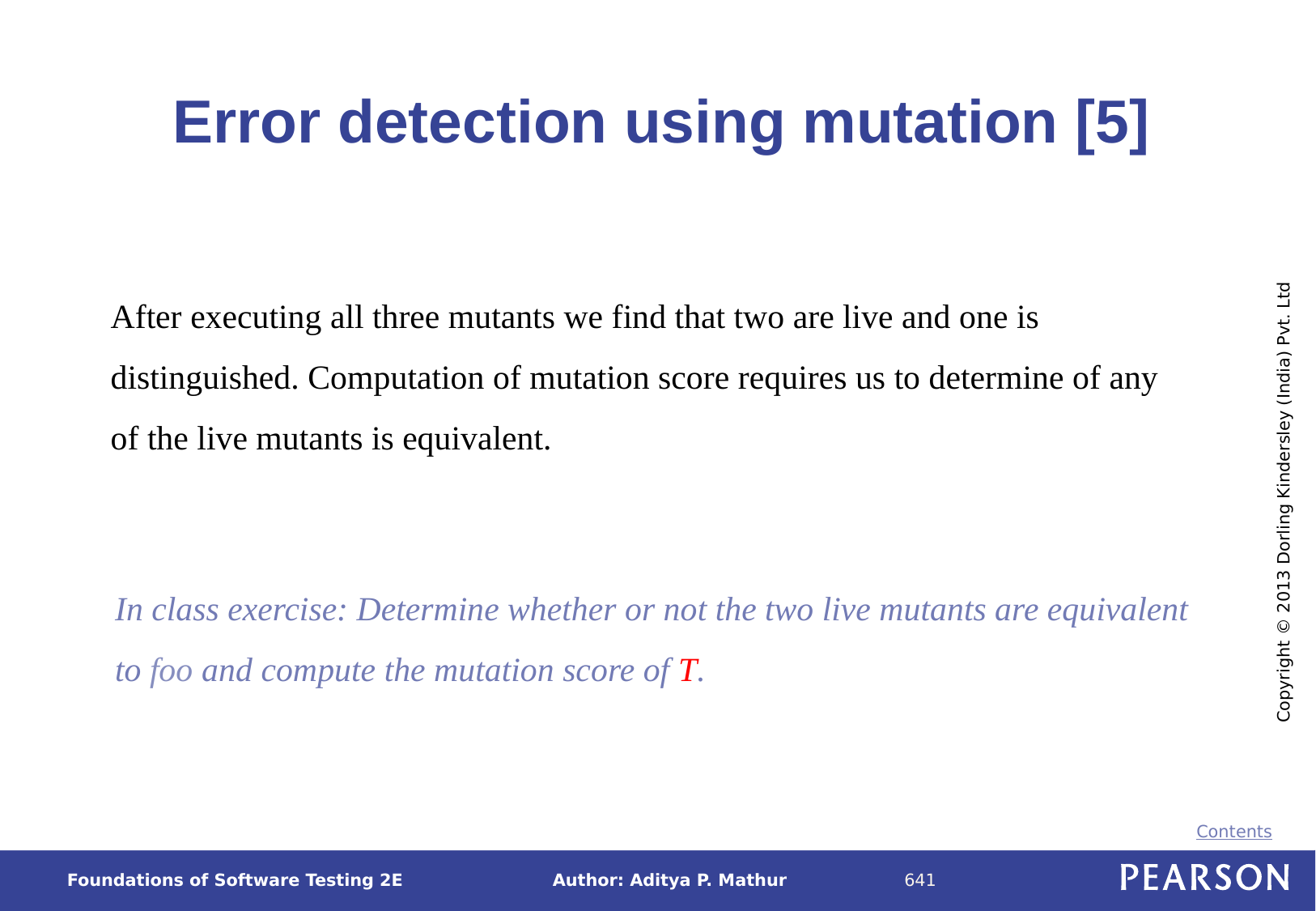

# Error detection using mutation [5]
After executing all three mutants we find that two are live and one is distinguished. Computation of mutation score requires us to determine of any of the live mutants is equivalent.
In class exercise: Determine whether or not the two live mutants are equivalent  to foo and compute the mutation score of T.